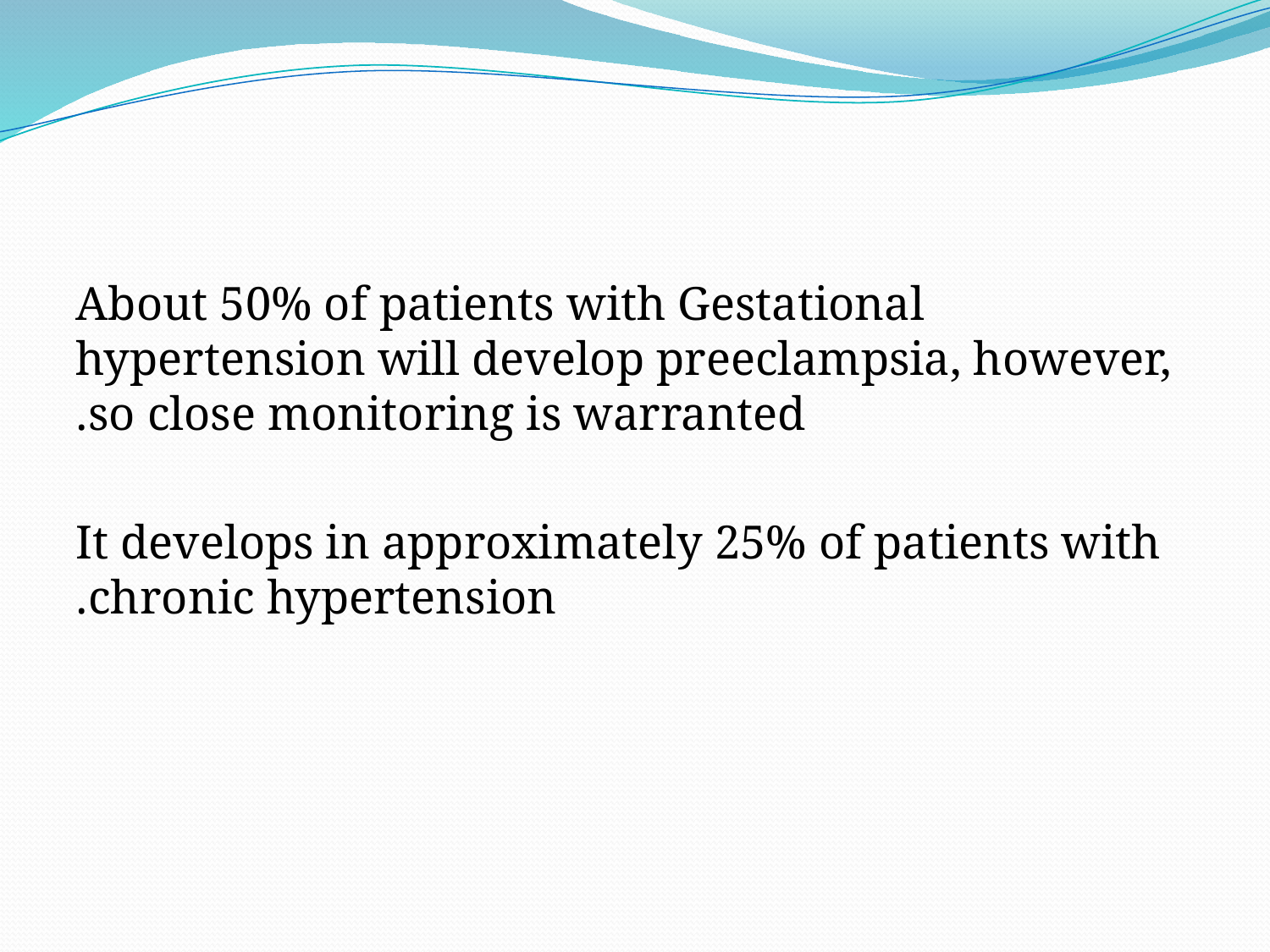

#
 About 50% of patients with Gestational hypertension will develop preeclampsia, however, so close monitoring is warranted.

 It develops in approximately 25% of patients with chronic hypertension.